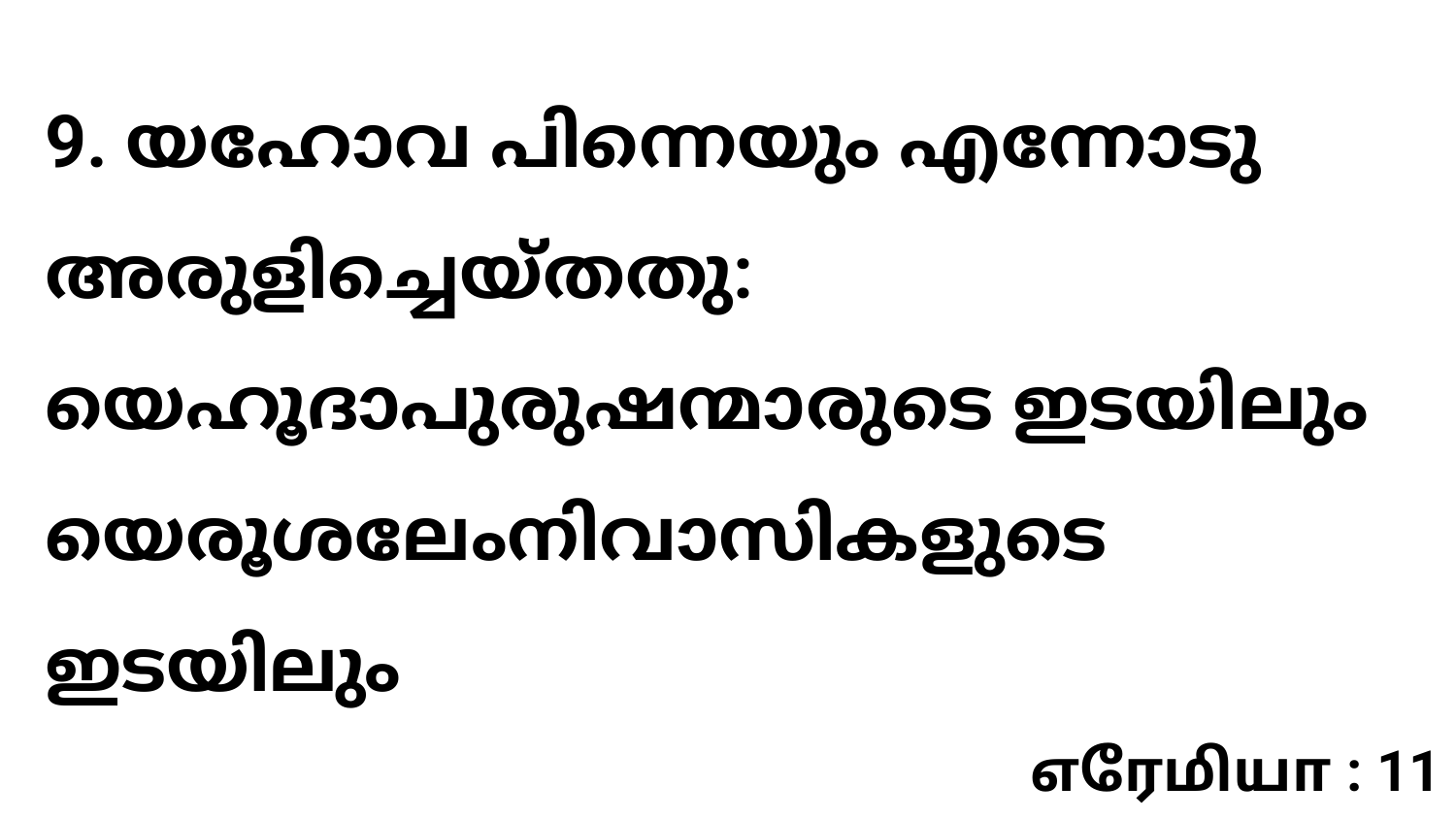

9. യഹോവ പിന്നെയും എന്നോടു അരുളിച്ചെയ്തതു: യെഹൂദാപുരുഷന്മാരുടെ ഇടയിലും യെരൂശലേംനിവാസികളുടെ ഇടയിലും
எரேமியா : 11